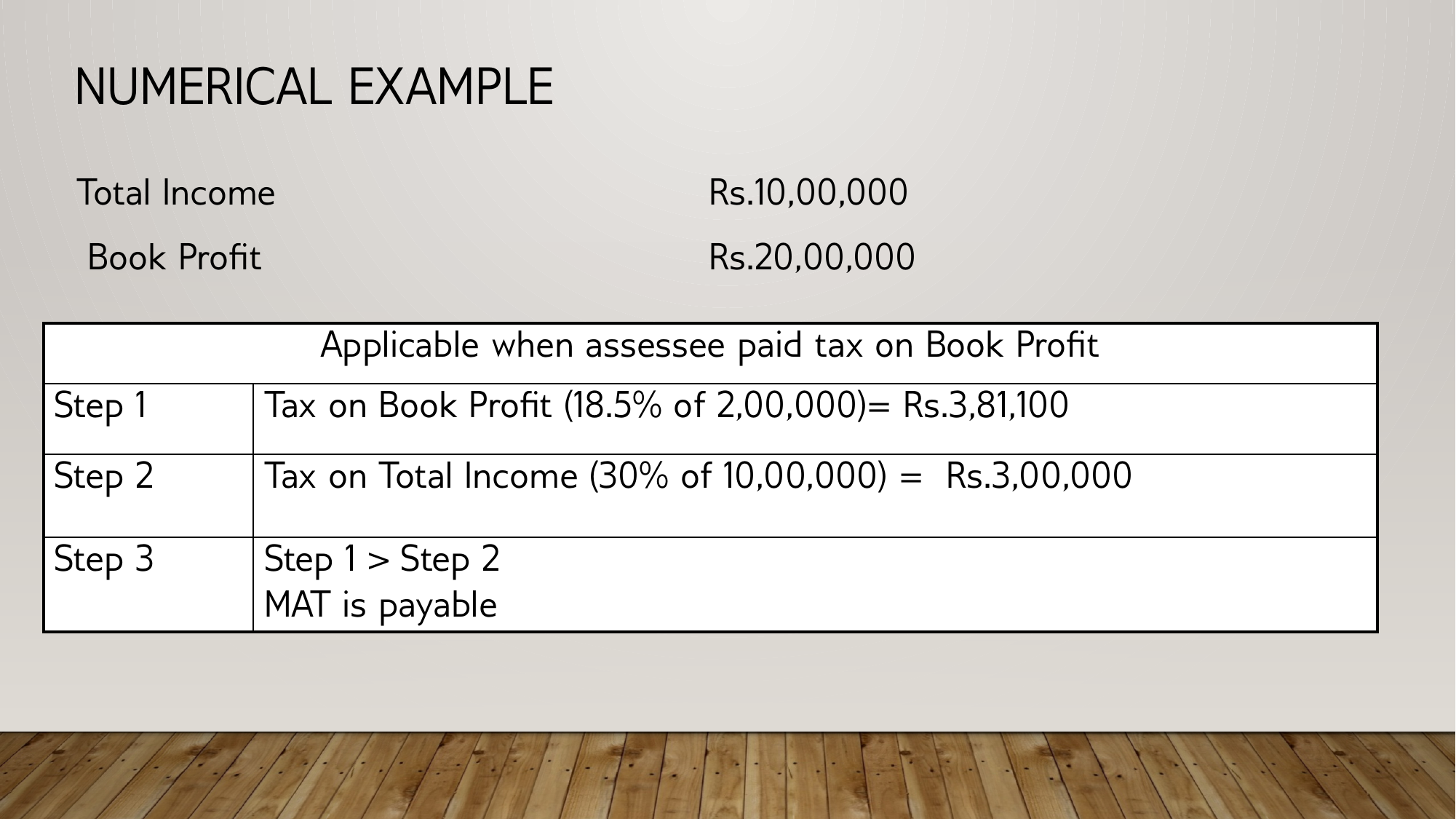

Numerical Example
  Total Income 				Rs.10,00,000
   Book Profit					Rs.20,00,000
| Applicable when assessee paid tax on Book Profit |  |
| --- | --- |
| Step 1 | Tax on Book Profit (18.5% of 2,00,000)= Rs.3,81,100 |
| Step 2 | Tax on Total Income (30% of 10,00,000) = Rs.3,00,000 |
| Step 3 | Step 1 > Step 2 MAT is payable |